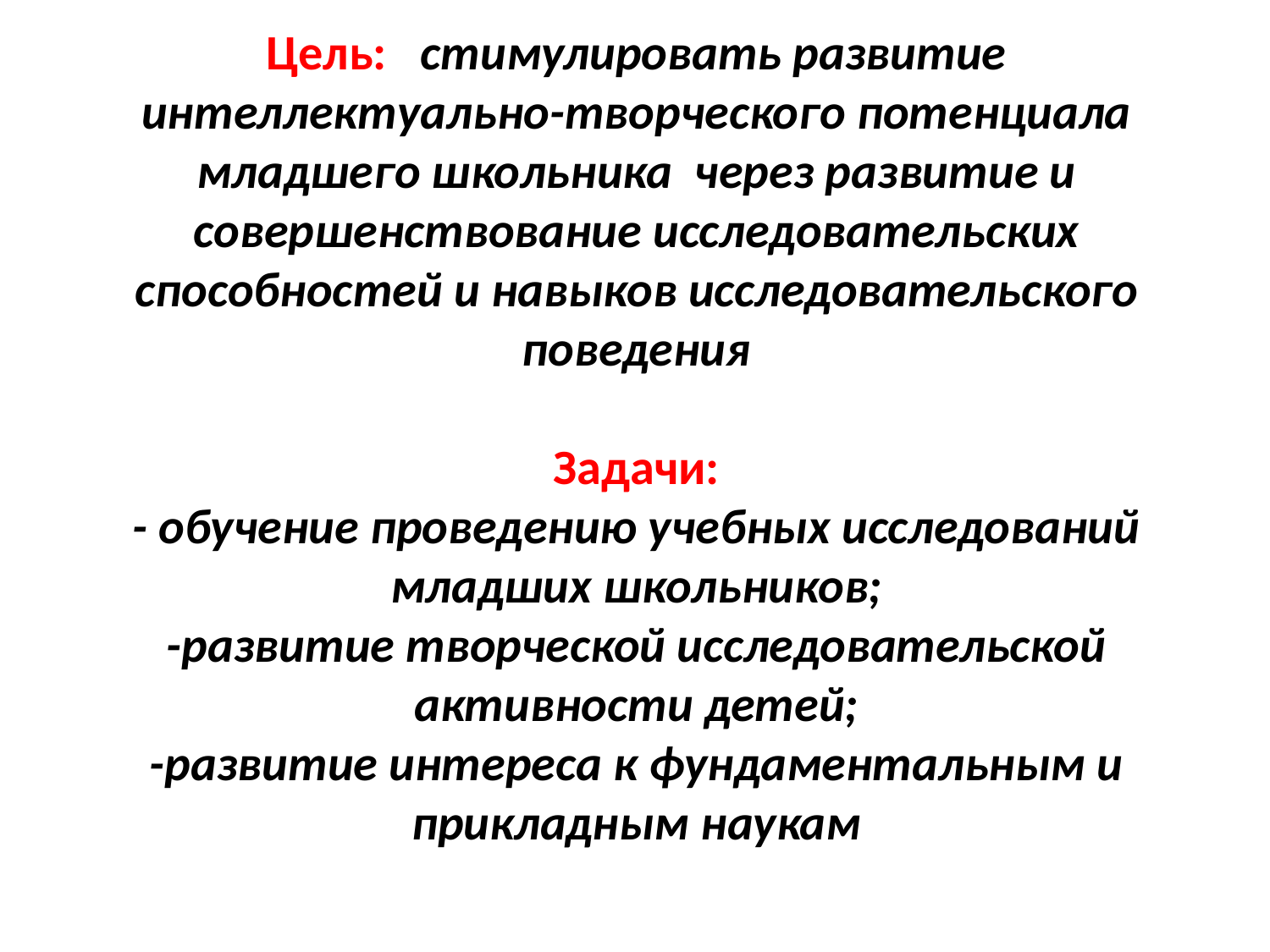

# Цель:   стимулировать развитие интеллектуально-творческого потенциала младшего школьника  через развитие и совершенствование исследовательских способностей и навыков исследовательского поведения Задачи: - обучение проведению учебных исследований младших школьников; -развитие творческой исследовательской активности детей; -развитие интереса к фундаментальным и прикладным наукам